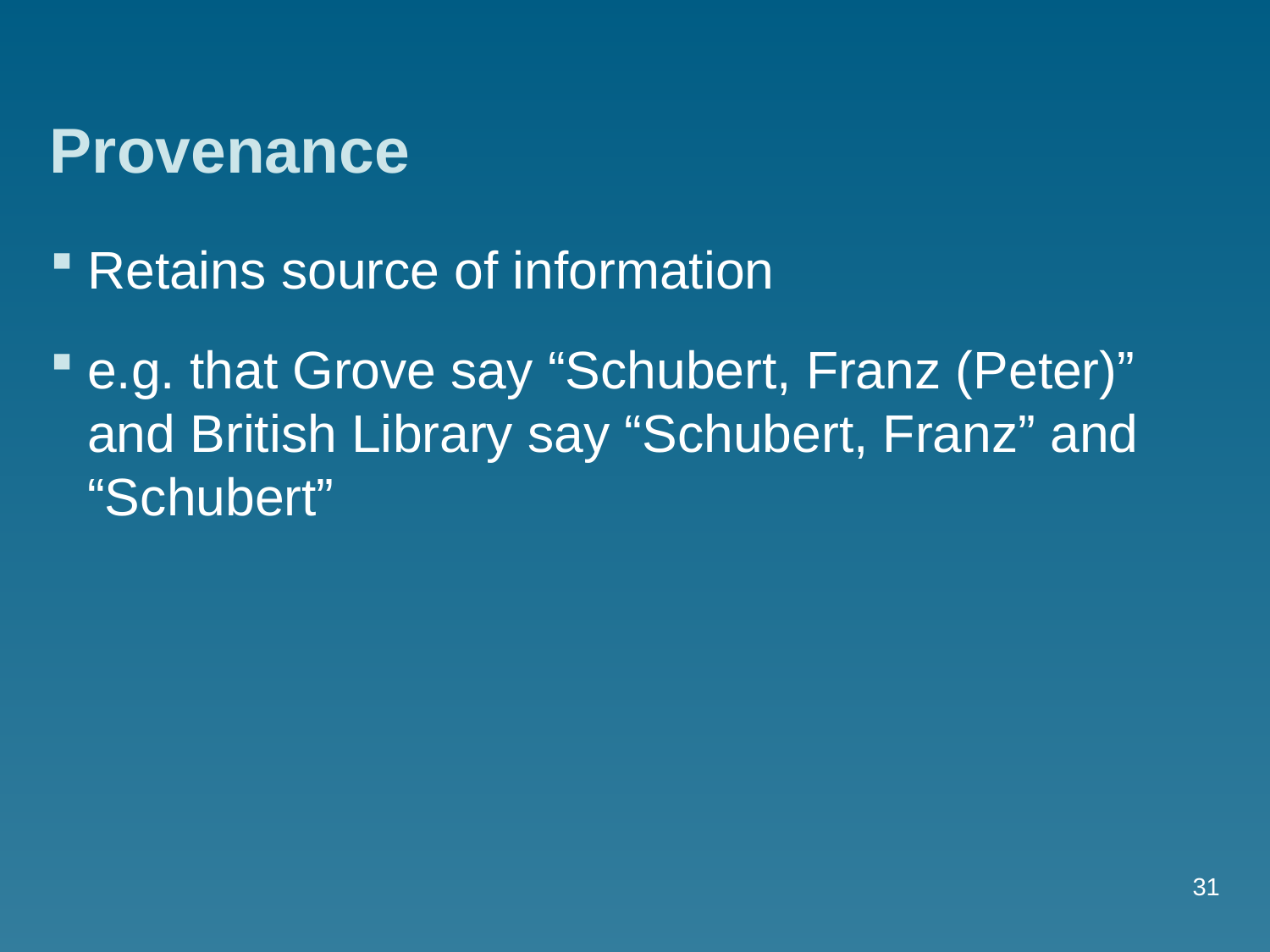

Retains source of information
e.g. that Grove say “Schubert, Franz (Peter)” and British Library say “Schubert, Franz” and “Schubert”
# Provenance
31